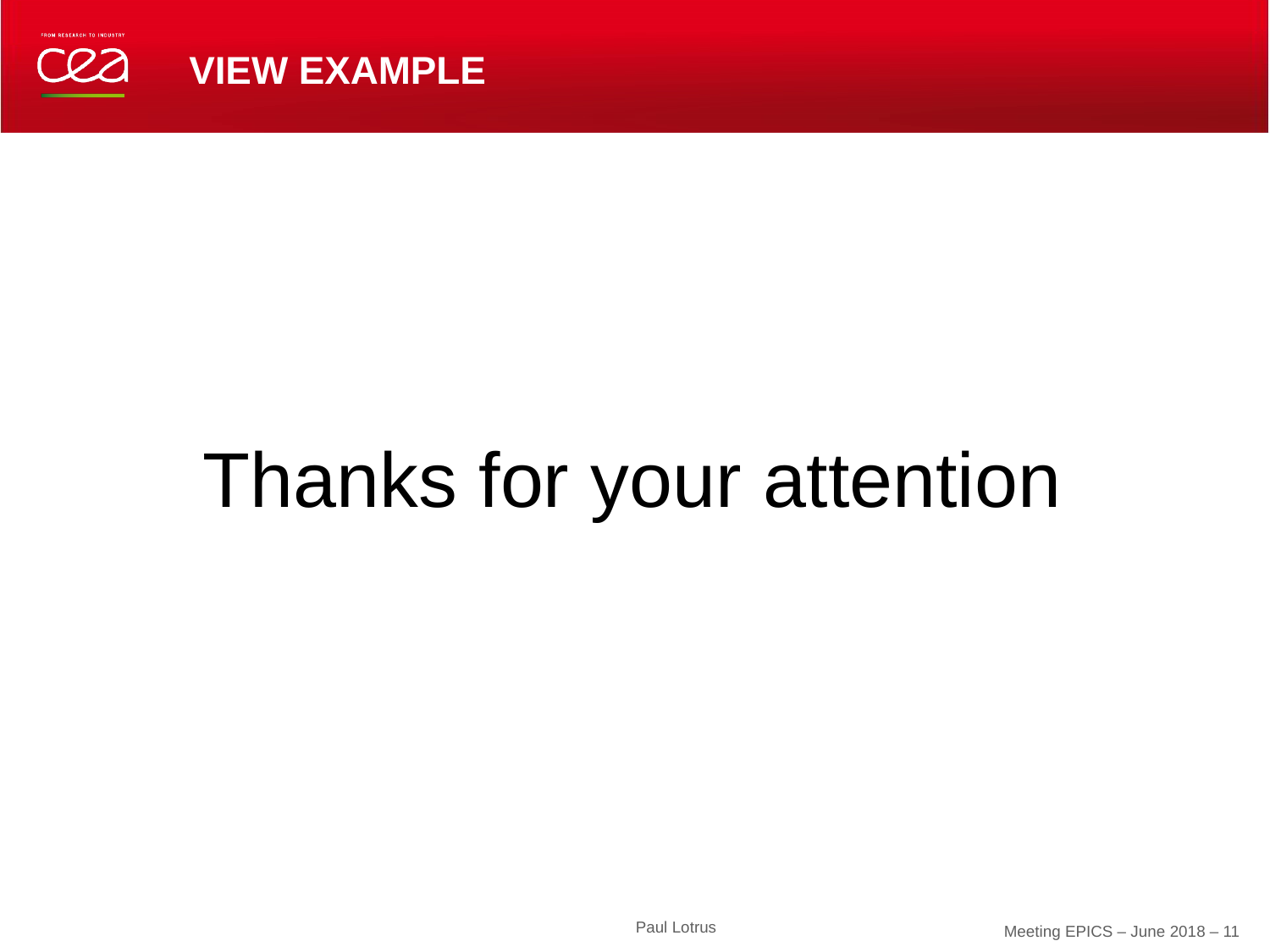

# View example

Thanks for your attention

Paul Lotrus